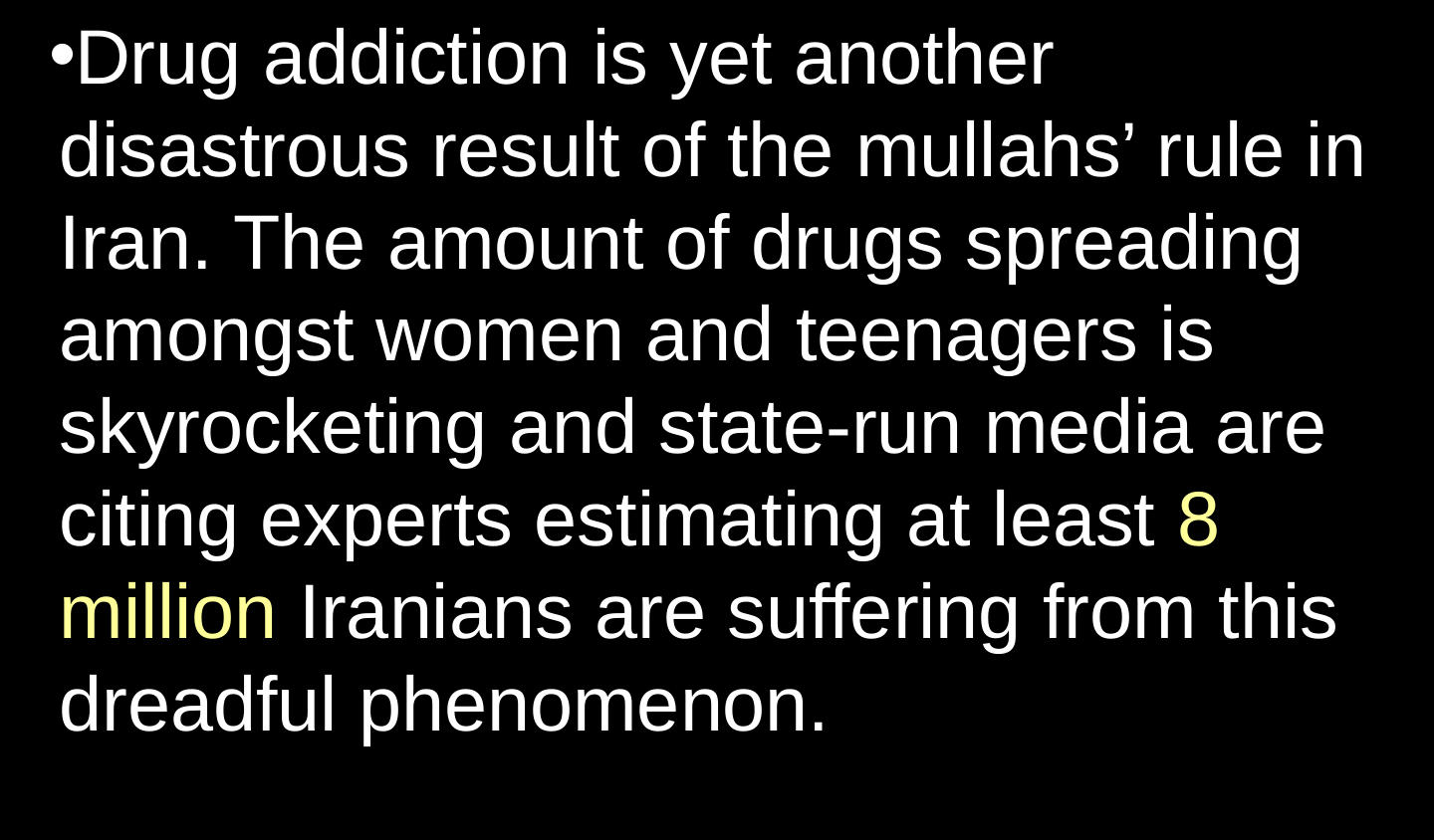

Drug addiction is yet another disastrous result of the mullahs’ rule in Iran. The amount of drugs spreading amongst women and teenagers is skyrocketing and state-run media are citing experts estimating at least 8 million Iranians are suffering from this dreadful phenomenon.